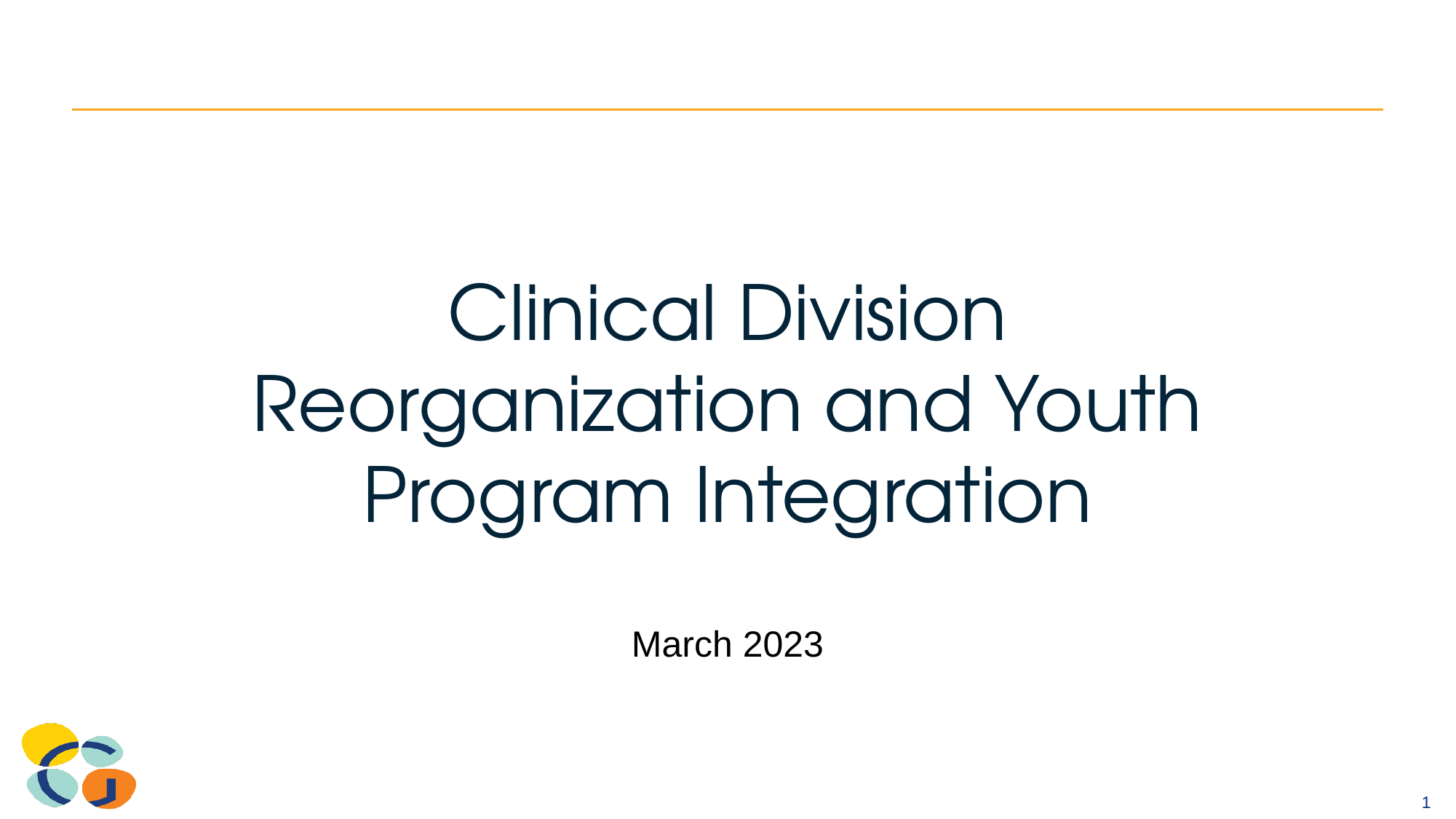

# Clinical Division Reorganization and Youth Program Integration
March 2023